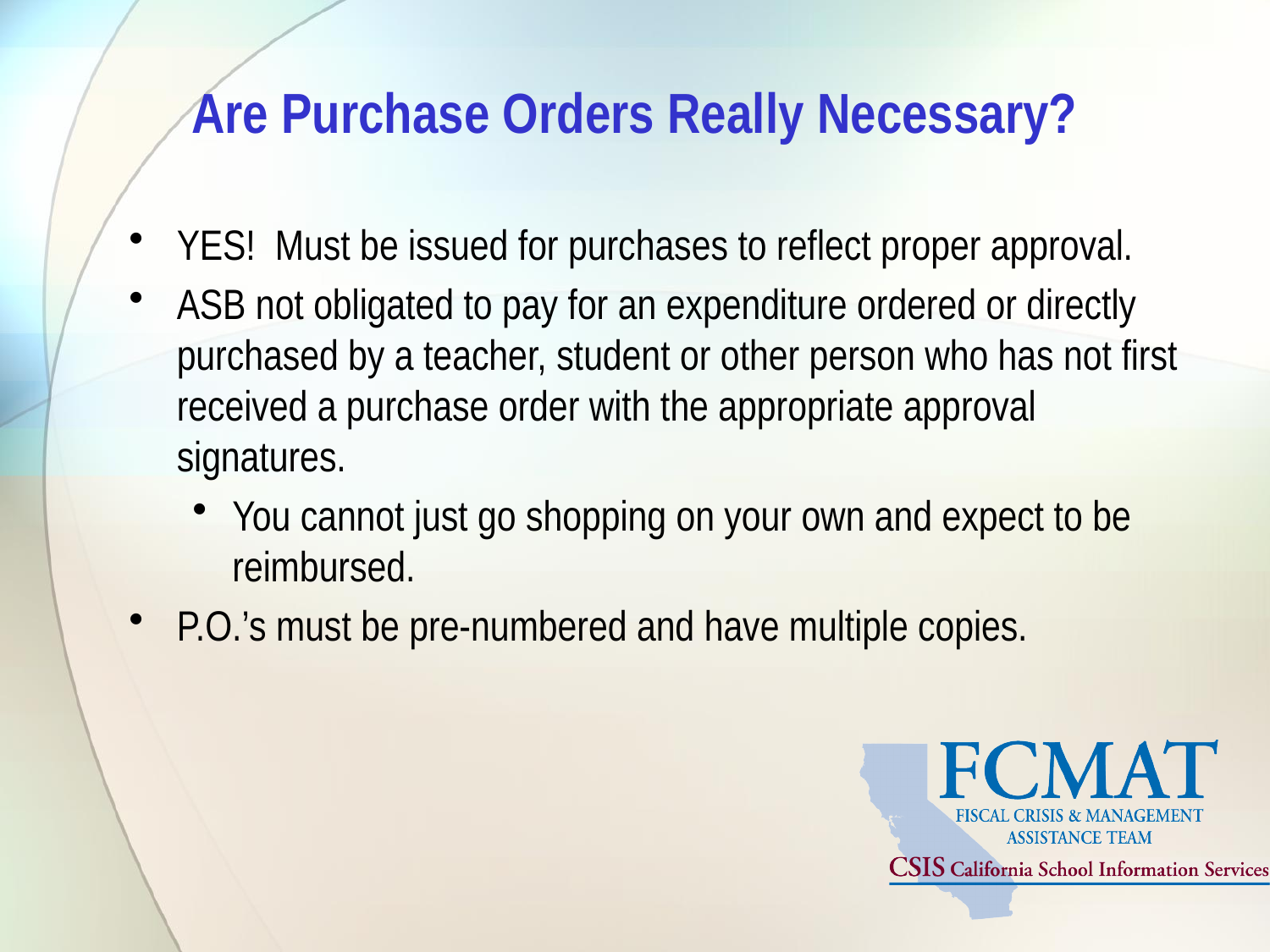

# Are Purchase Orders Really Necessary?
YES!  Must be issued for purchases to reflect proper approval.
ASB not obligated to pay for an expenditure ordered or directly purchased by a teacher, student or other person who has not first received a purchase order with the appropriate approval signatures.
You cannot just go shopping on your own and expect to be reimbursed.
P.O.’s must be pre-numbered and have multiple copies.